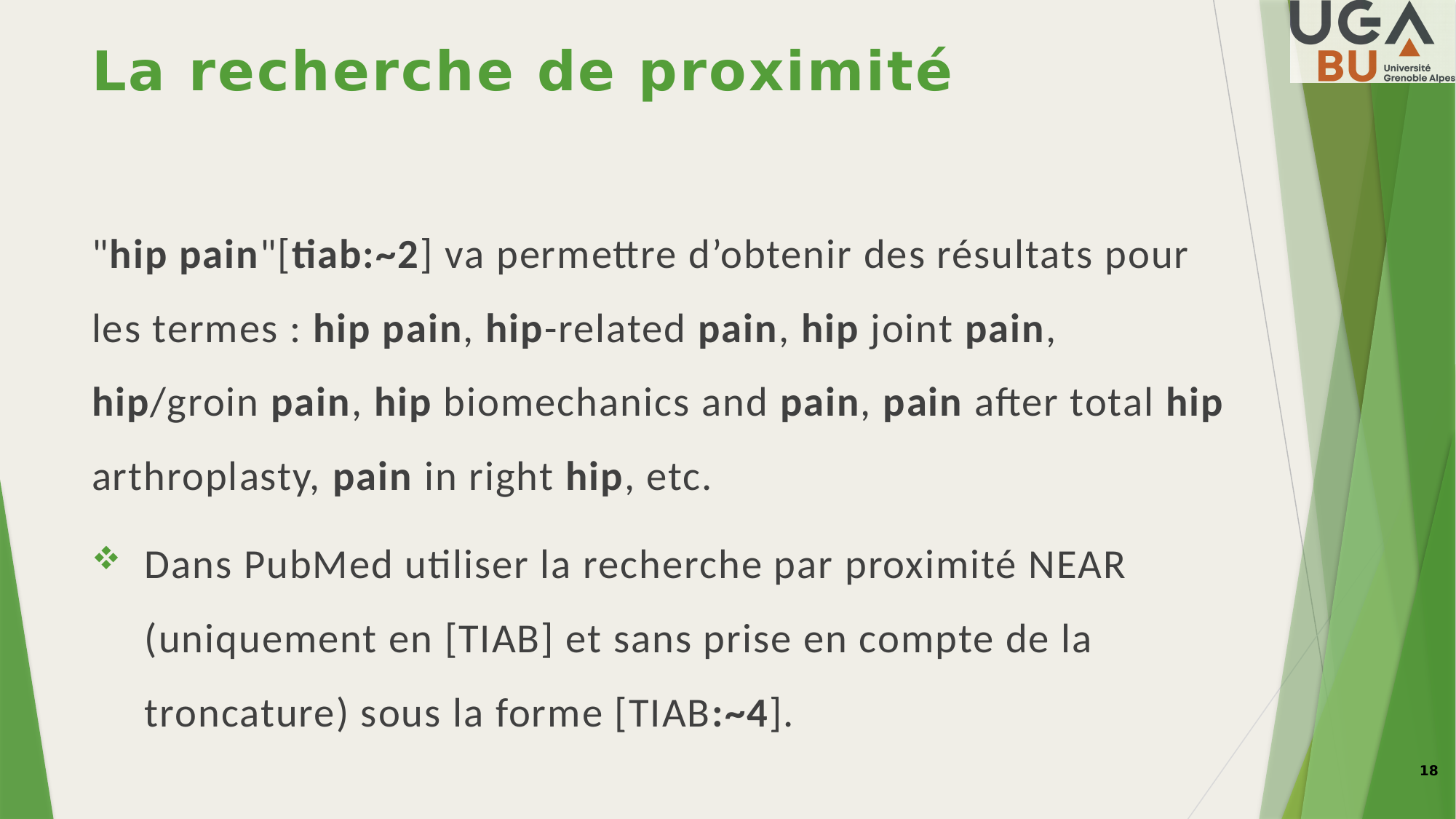

# La recherche de proximité
"hip pain"[tiab:~2] va permettre d’obtenir des résultats pour les termes : hip pain, hip-related pain, hip joint pain, hip/groin pain, hip biomechanics and pain, pain after total hip arthroplasty, pain in right hip, etc.
Dans PubMed utiliser la recherche par proximité NEAR (uniquement en [TIAB] et sans prise en compte de la troncature) sous la forme [TIAB:~4].
18